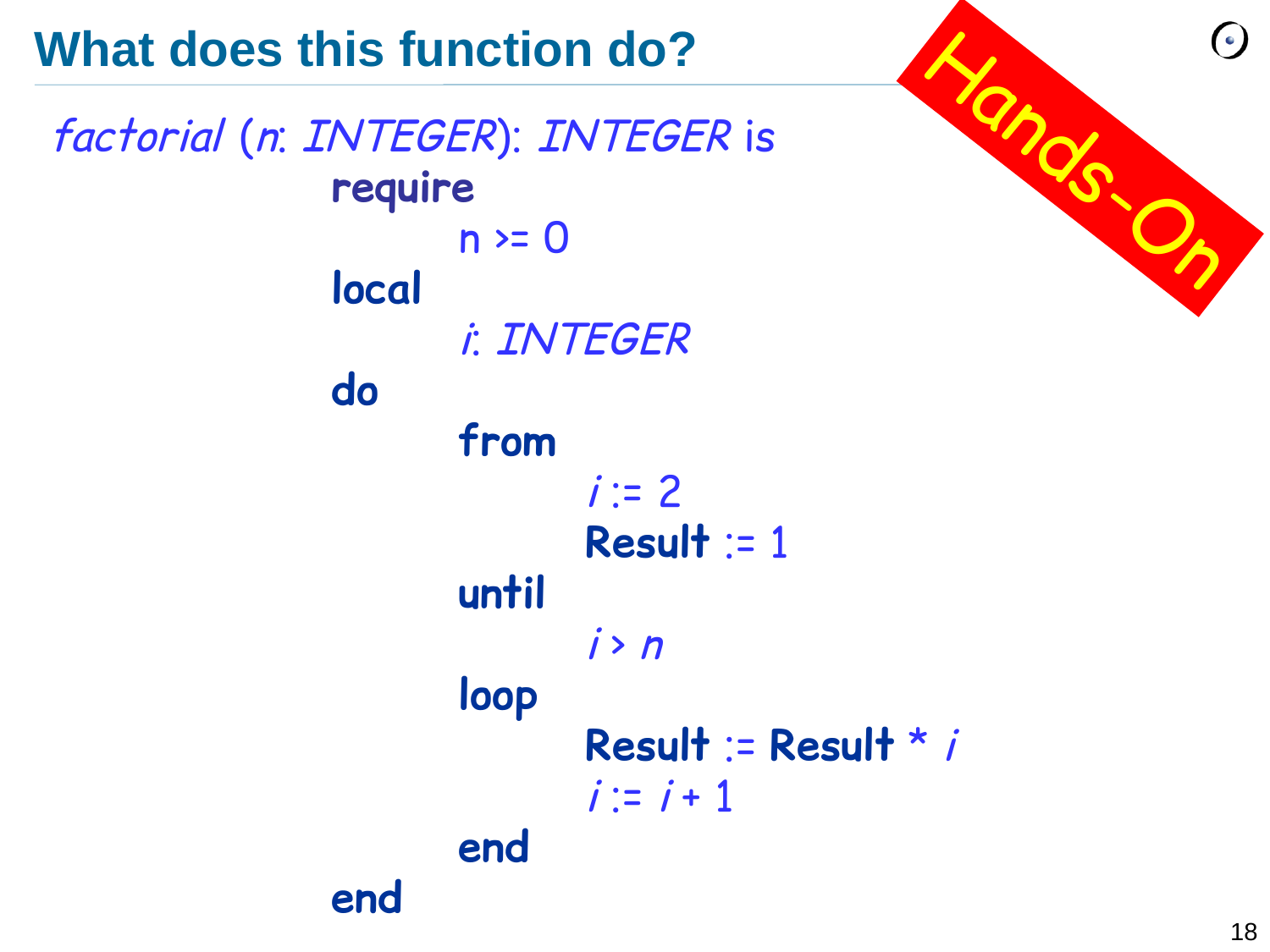

# What does this function do?
	f (n: INTEGER): INTEGER is
		require
			n >= 0
		local
			i: INTEGER
		do
			from
				i := 2
				Result := 1
			until
				i > n
			loop
				Result := Result * i
				i := i + 1
			end
		end
Hands-On
factorial